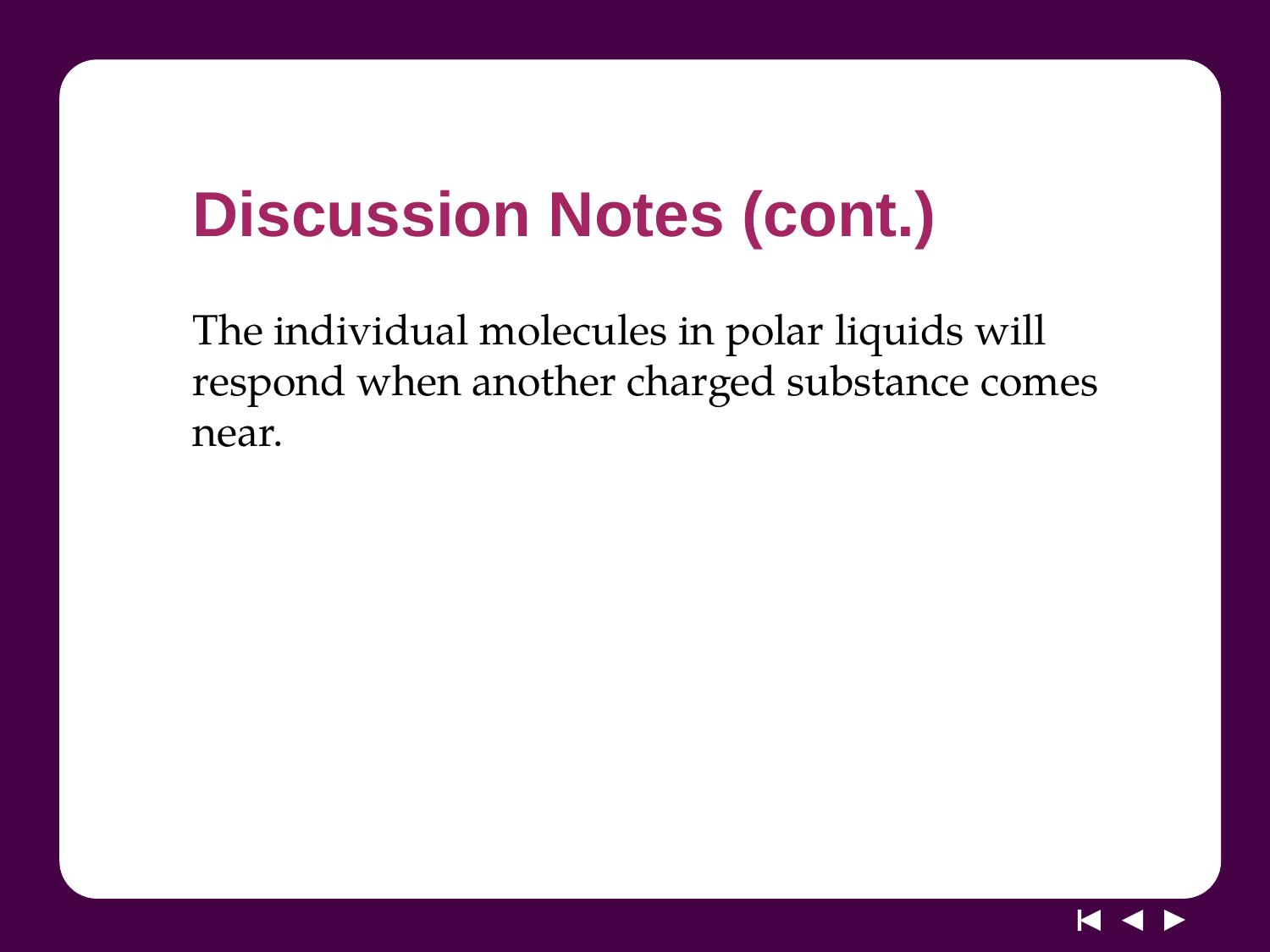

# Discussion Notes (cont.)
The individual molecules in polar liquids will respond when another charged substance comes near.